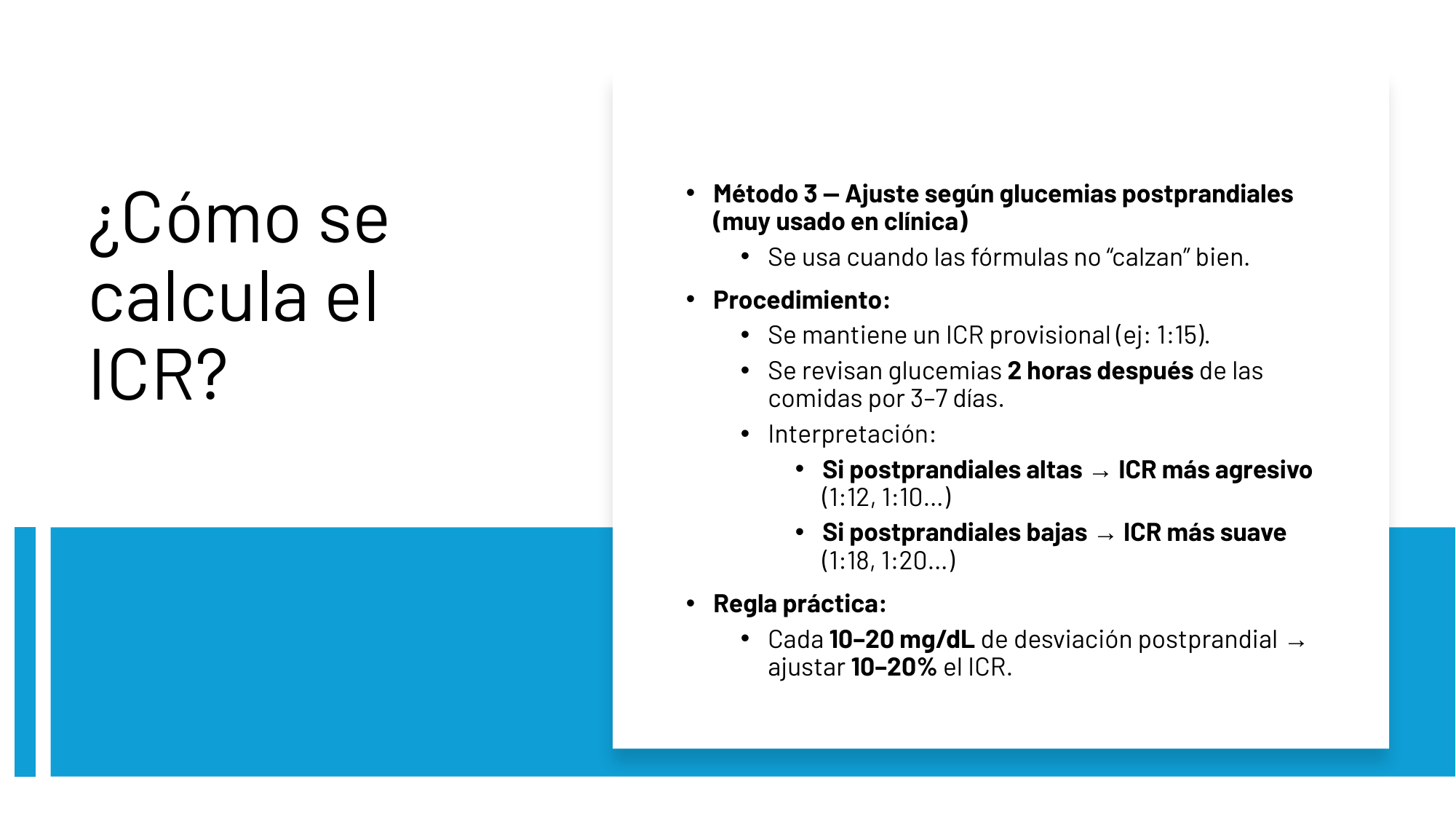

Método 3 — Ajuste según glucemias postprandiales (muy usado en clínica)
Se usa cuando las fórmulas no “calzan” bien.
Procedimiento:
Se mantiene un ICR provisional (ej: 1:15).
Se revisan glucemias 2 horas después de las comidas por 3–7 días.
Interpretación:
Si postprandiales altas → ICR más agresivo (1:12, 1:10…)
Si postprandiales bajas → ICR más suave (1:18, 1:20…)
Regla práctica:
Cada 10–20 mg/dL de desviación postprandial → ajustar 10–20% el ICR.

# ¿Cómo se calcula el ICR?